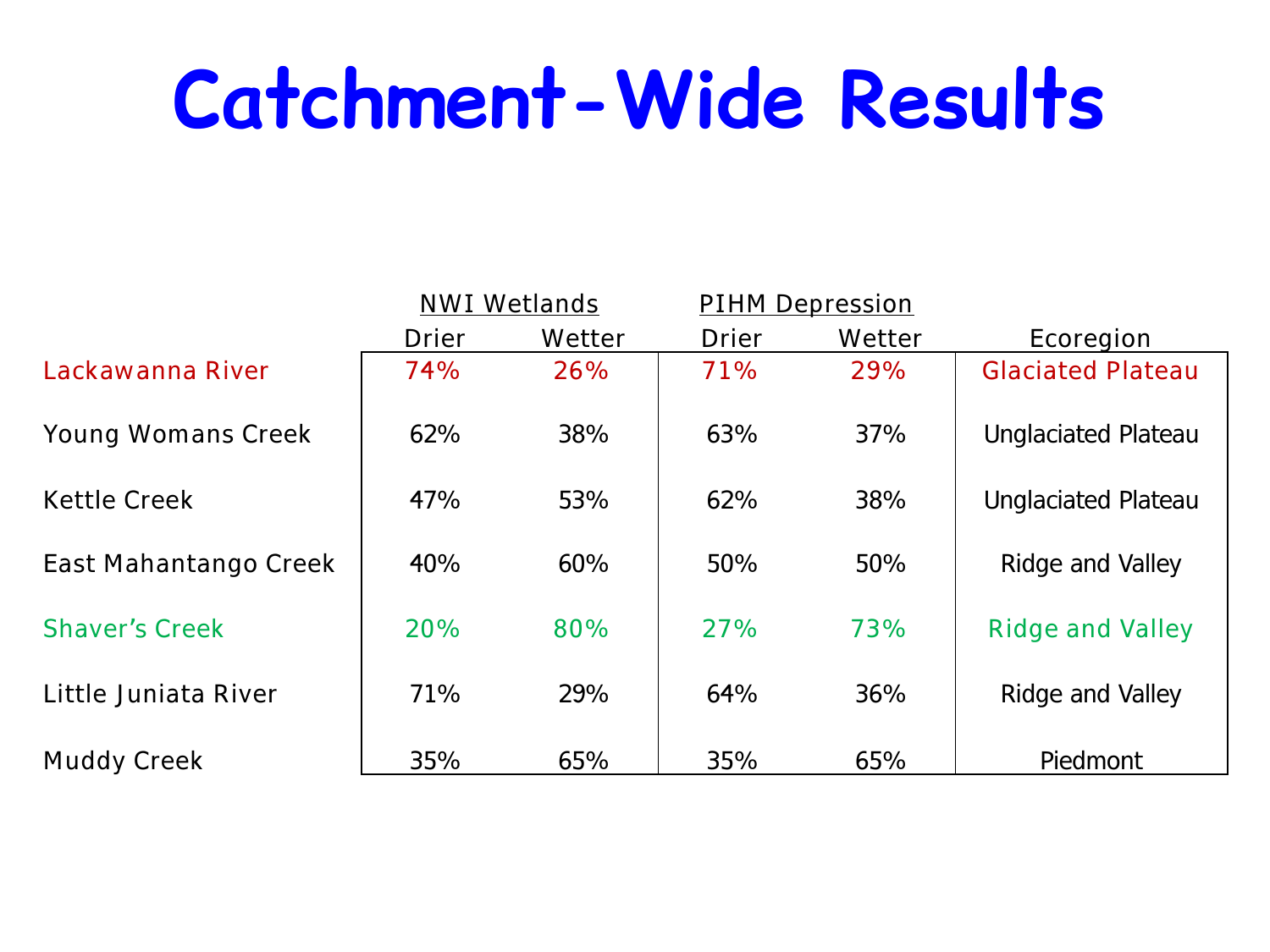

# Catchment-Wide Results
|  | NWI Wetlands |  | PIHM Depression |  |  |
| --- | --- | --- | --- | --- | --- |
|  | Drier | Wetter | Drier | Wetter | Ecoregion |
| Lackawanna River | 74% | 26% | 71% | 29% | Glaciated Plateau |
| Young Womans Creek | 62% | 38% | 63% | 37% | Unglaciated Plateau |
|  |  |  |  |  |  |
| Kettle Creek | 47% | 53% | 62% | 38% | Unglaciated Plateau |
| East Mahantango Creek | 40% | 60% | 50% | 50% | Ridge and Valley |
|  |  |  |  |  |  |
| Shaver’s Creek | 20% | 80% | 27% | 73% | Ridge and Valley |
|  |  |  |  |  |  |
| Little Juniata River | 71% | 29% | 64% | 36% | Ridge and Valley |
|  |  |  |  |  |  |
| Muddy Creek | 35% | 65% | 35% | 65% | Piedmont |